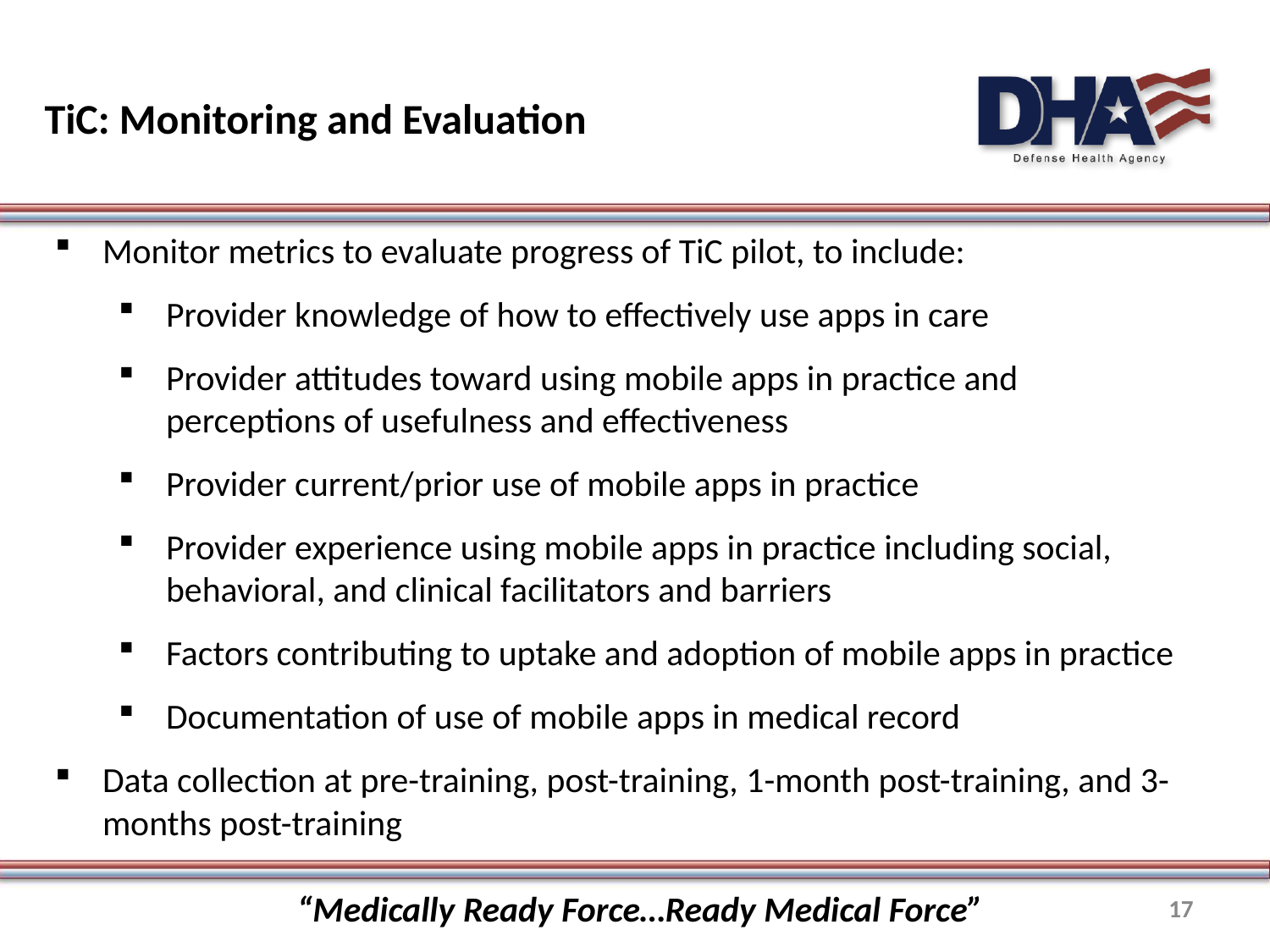

# TiC: Monitoring and Evaluation
Monitor metrics to evaluate progress of TiC pilot, to include:
Provider knowledge of how to effectively use apps in care
Provider attitudes toward using mobile apps in practice and perceptions of usefulness and effectiveness
Provider current/prior use of mobile apps in practice
Provider experience using mobile apps in practice including social, behavioral, and clinical facilitators and barriers
Factors contributing to uptake and adoption of mobile apps in practice
Documentation of use of mobile apps in medical record
Data collection at pre-training, post-training, 1-month post-training, and 3-months post-training

“Medically Ready Force…Ready Medical Force”
17